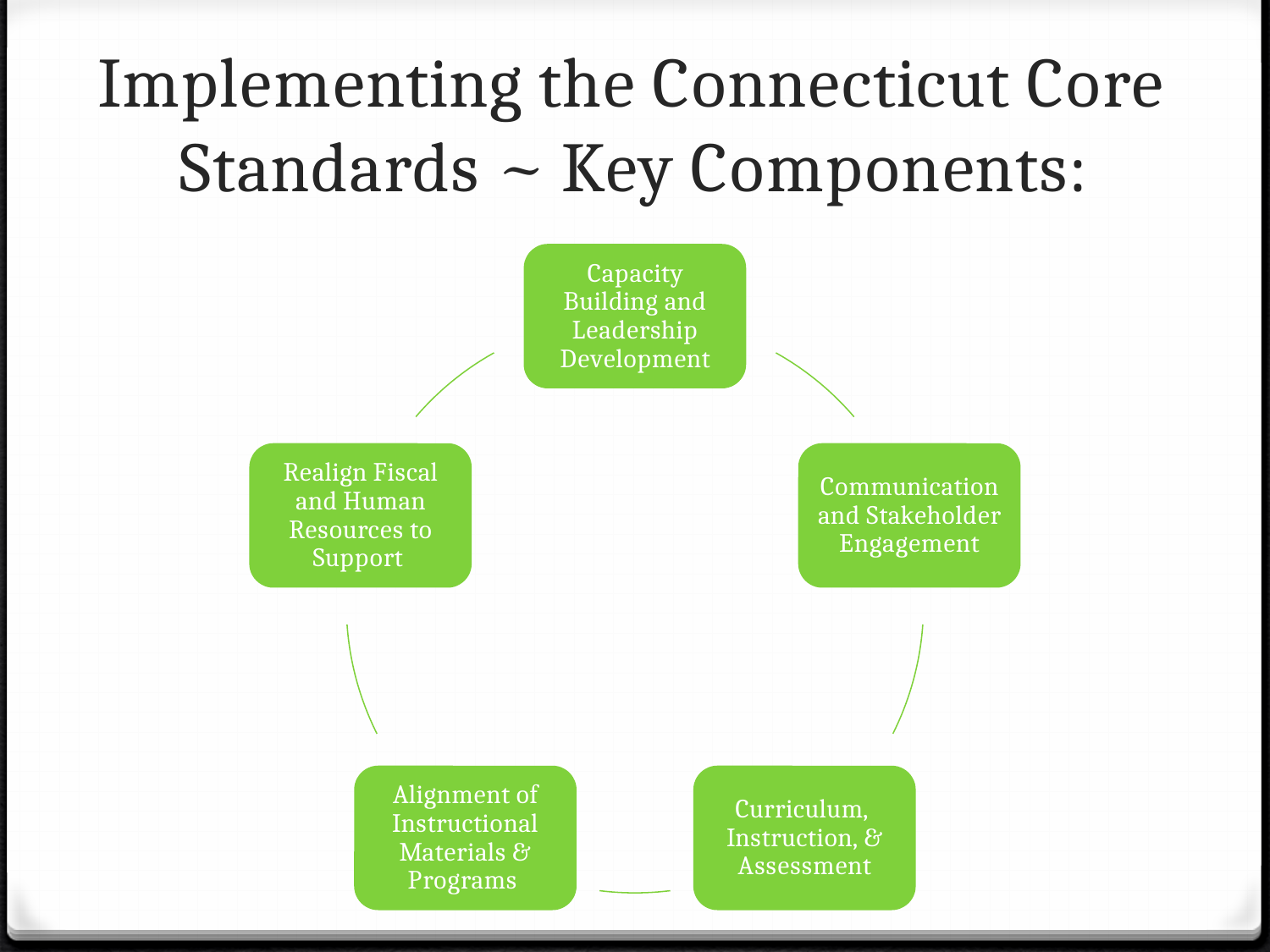

# Implementing the Connecticut Core Standards ~ Key Components:

Capacity Building and Leadership Development

Realign Fiscal and Human Resources to Support
Communication and Stakeholder Engagement

Alignment of Instructional Materials & Programs
Curriculum,  Instruction, & Assessment